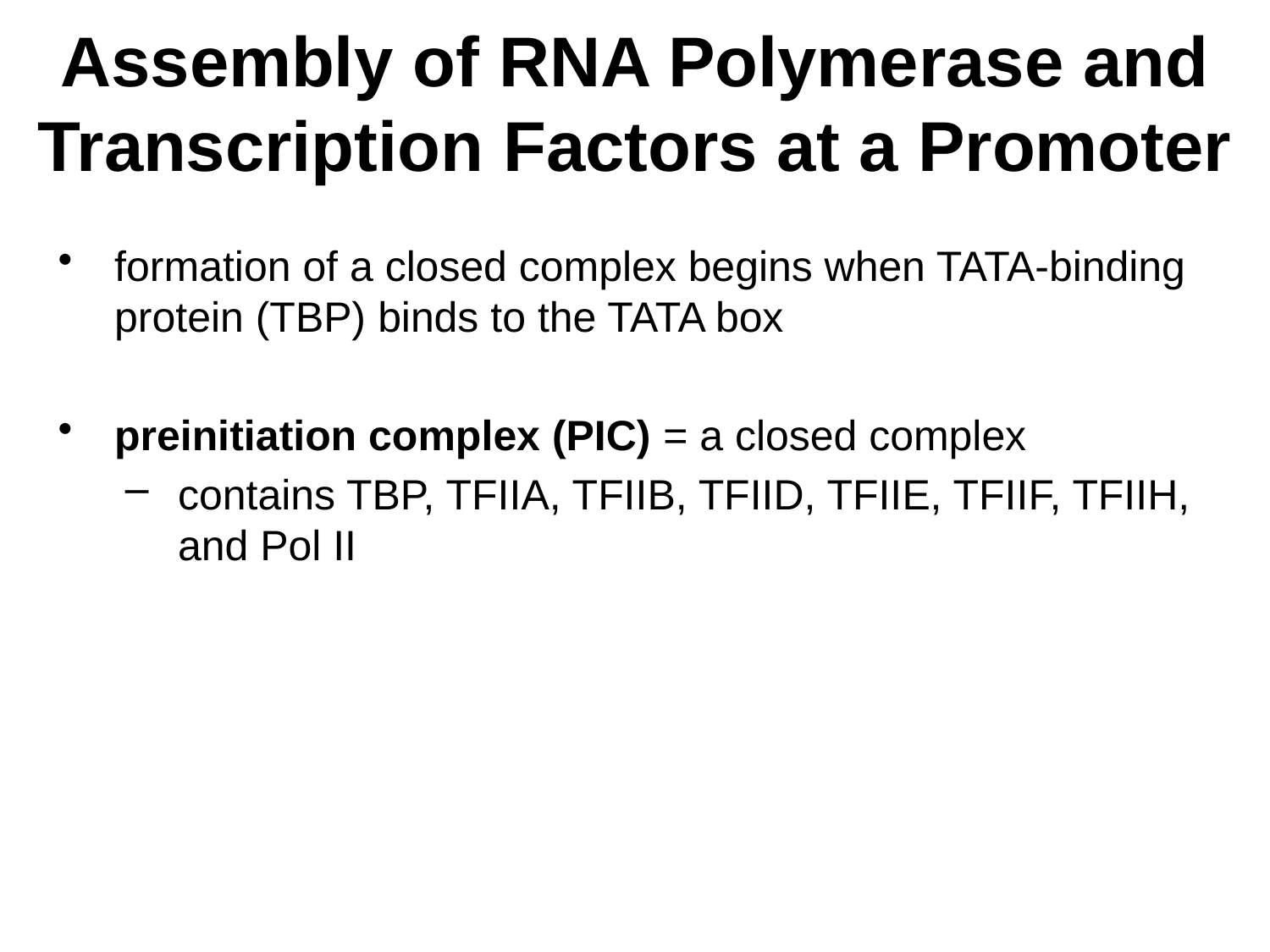

# Assembly of RNA Polymerase and Transcription Factors at a Promoter
formation of a closed complex begins when TATA-binding protein (TBP) binds to the TATA box

preinitiation complex (PIC) = a closed complex
contains TBP, TFIIA, TFIIB, TFIID, TFIIE, TFIIF, TFIIH, and Pol II